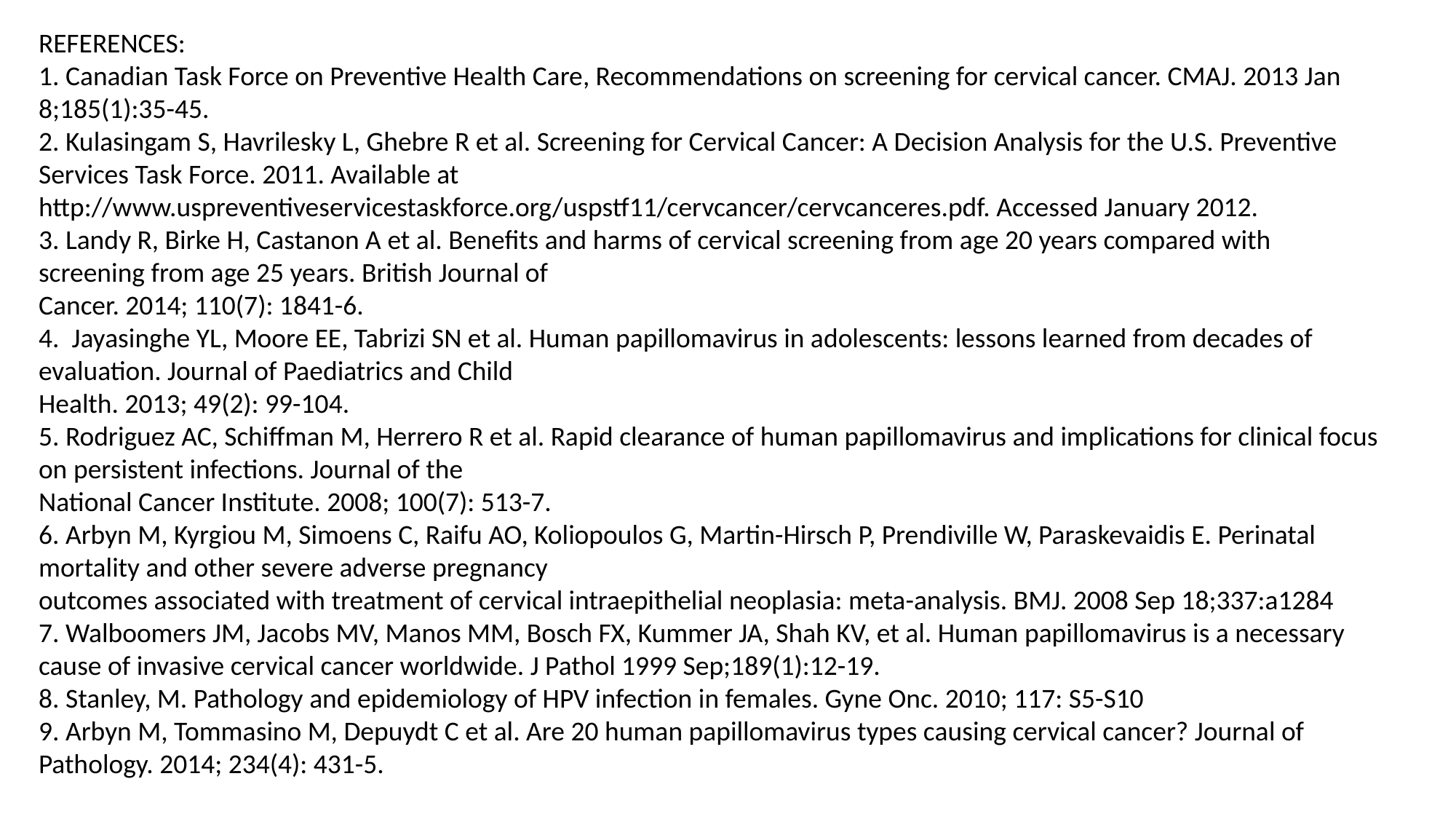

REFERENCES:
1. Canadian Task Force on Preventive Health Care, Recommendations on screening for cervical cancer. CMAJ. 2013 Jan
8;185(1):35-45.
2. Kulasingam S, Havrilesky L, Ghebre R et al. Screening for Cervical Cancer: A Decision Analysis for the U.S. Preventive Services Task Force. 2011. Available at
http://www.uspreventiveservicestaskforce.org/uspstf11/cervcancer/cervcanceres.pdf. Accessed January 2012.
3. Landy R, Birke H, Castanon A et al. Benefits and harms of cervical screening from age 20 years compared with screening from age 25 years. British Journal of
Cancer. 2014; 110(7): 1841-6.
4.  Jayasinghe YL, Moore EE, Tabrizi SN et al. Human papillomavirus in adolescents: lessons learned from decades of evaluation. Journal of Paediatrics and Child
Health. 2013; 49(2): 99-104.
5. Rodriguez AC, Schiffman M, Herrero R et al. Rapid clearance of human papillomavirus and implications for clinical focus on persistent infections. Journal of the
National Cancer Institute. 2008; 100(7): 513-7.
6. Arbyn M, Kyrgiou M, Simoens C, Raifu AO, Koliopoulos G, Martin-Hirsch P, Prendiville W, Paraskevaidis E. Perinatal mortality and other severe adverse pregnancy
outcomes associated with treatment of cervical intraepithelial neoplasia: meta-analysis. BMJ. 2008 Sep 18;337:a1284
7. Walboomers JM, Jacobs MV, Manos MM, Bosch FX, Kummer JA, Shah KV, et al. Human papillomavirus is a necessary cause of invasive cervical cancer worldwide. J Pathol 1999 Sep;189(1):12-19.
8. Stanley, M. Pathology and epidemiology of HPV infection in females. Gyne Onc. 2010; 117: S5-S10
9. Arbyn M, Tommasino M, Depuydt C et al. Are 20 human papillomavirus types causing cervical cancer? Journal of Pathology. 2014; 234(4): 431-5.